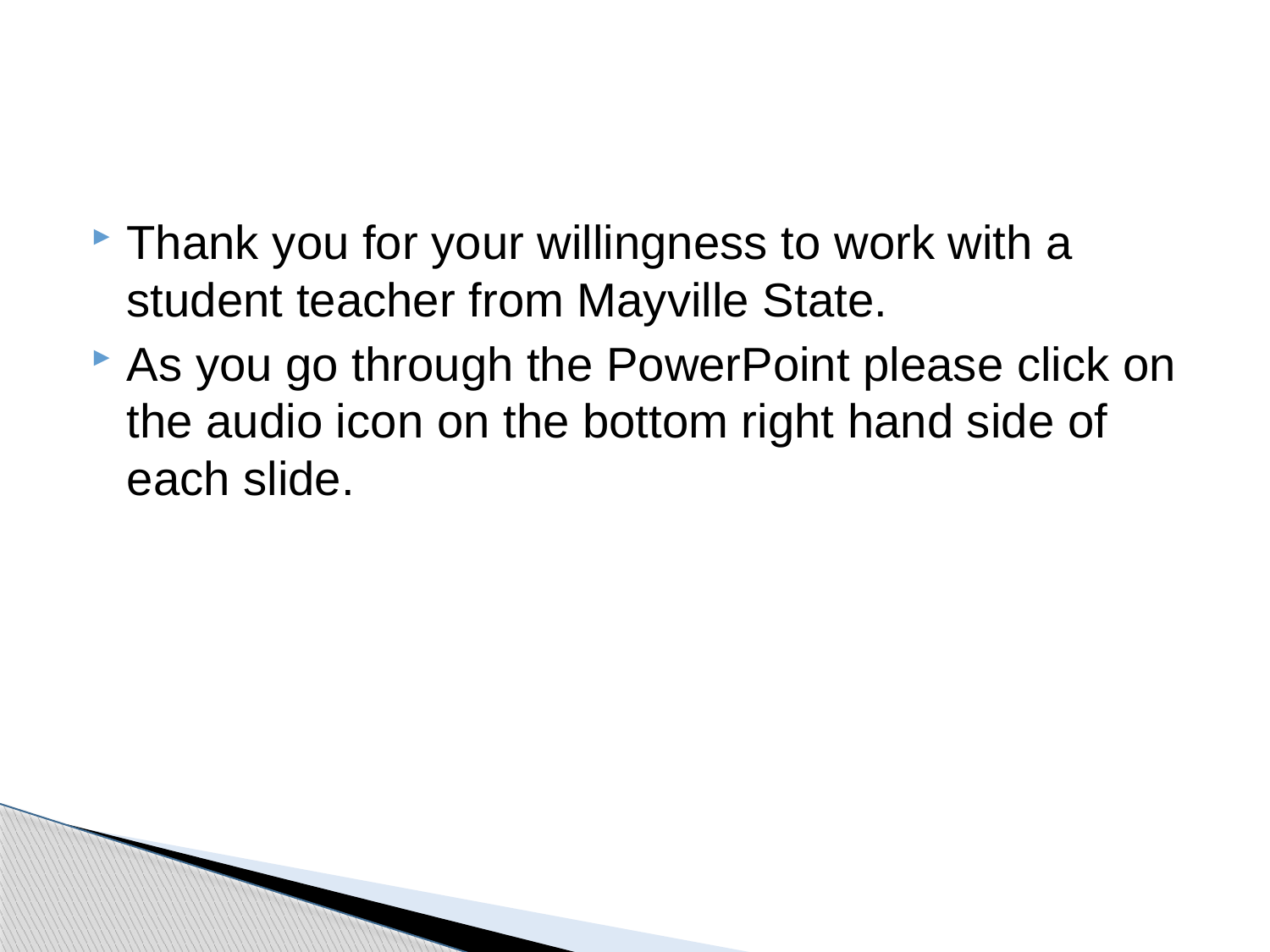

#
Thank you for your willingness to work with a student teacher from Mayville State.
As you go through the PowerPoint please click on the audio icon on the bottom right hand side of each slide.